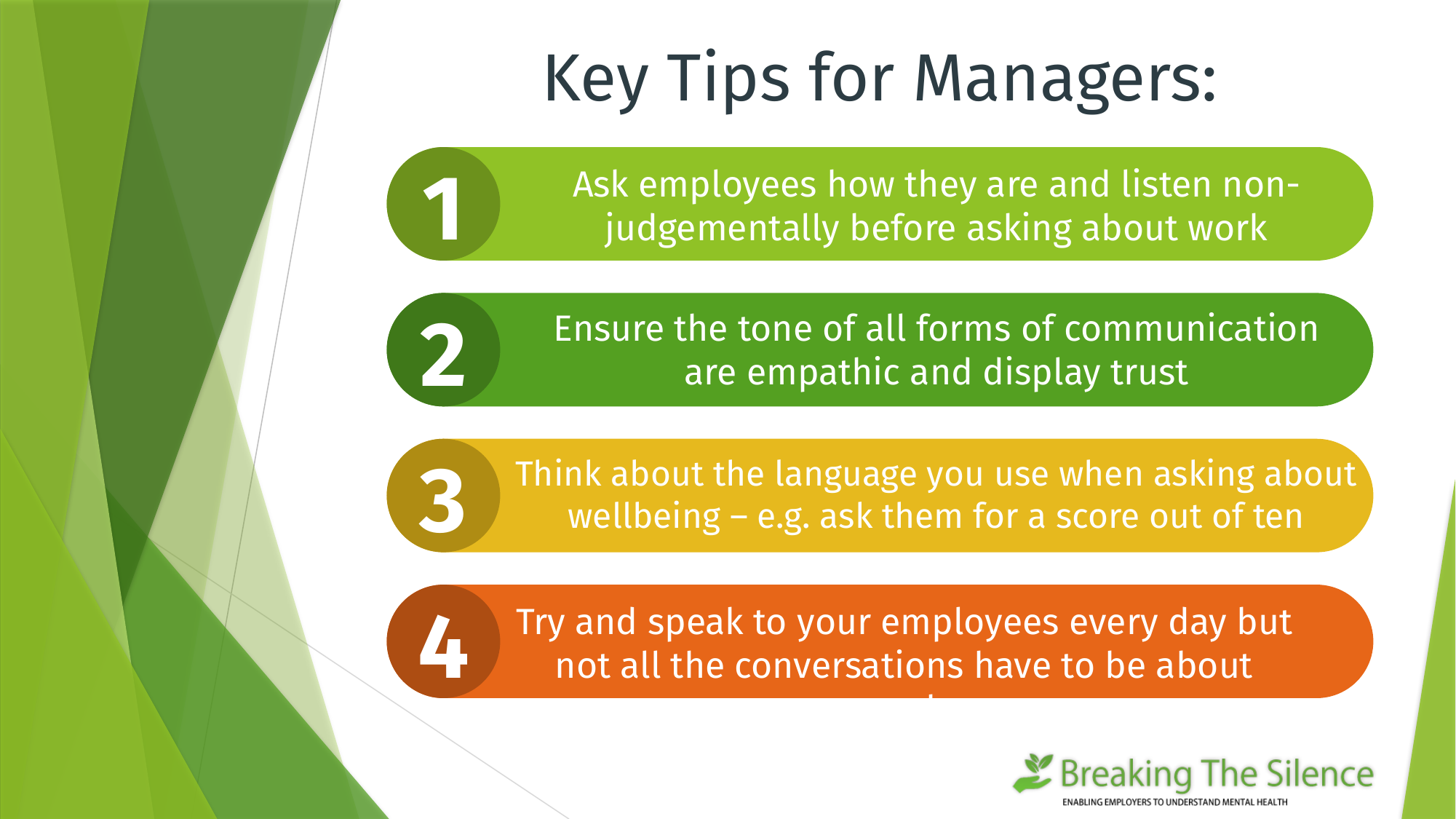

# Key Tips for Managers:

1
Ask employees how they are and listen non-judgementally before asking about work
2

Ensure the tone of all forms of communication are empathic and display trust
3

Think about the language you use when asking about wellbeing – e.g. ask them for a score out of ten
4

Try and speak to your employees every day but not all the conversations have to be about work